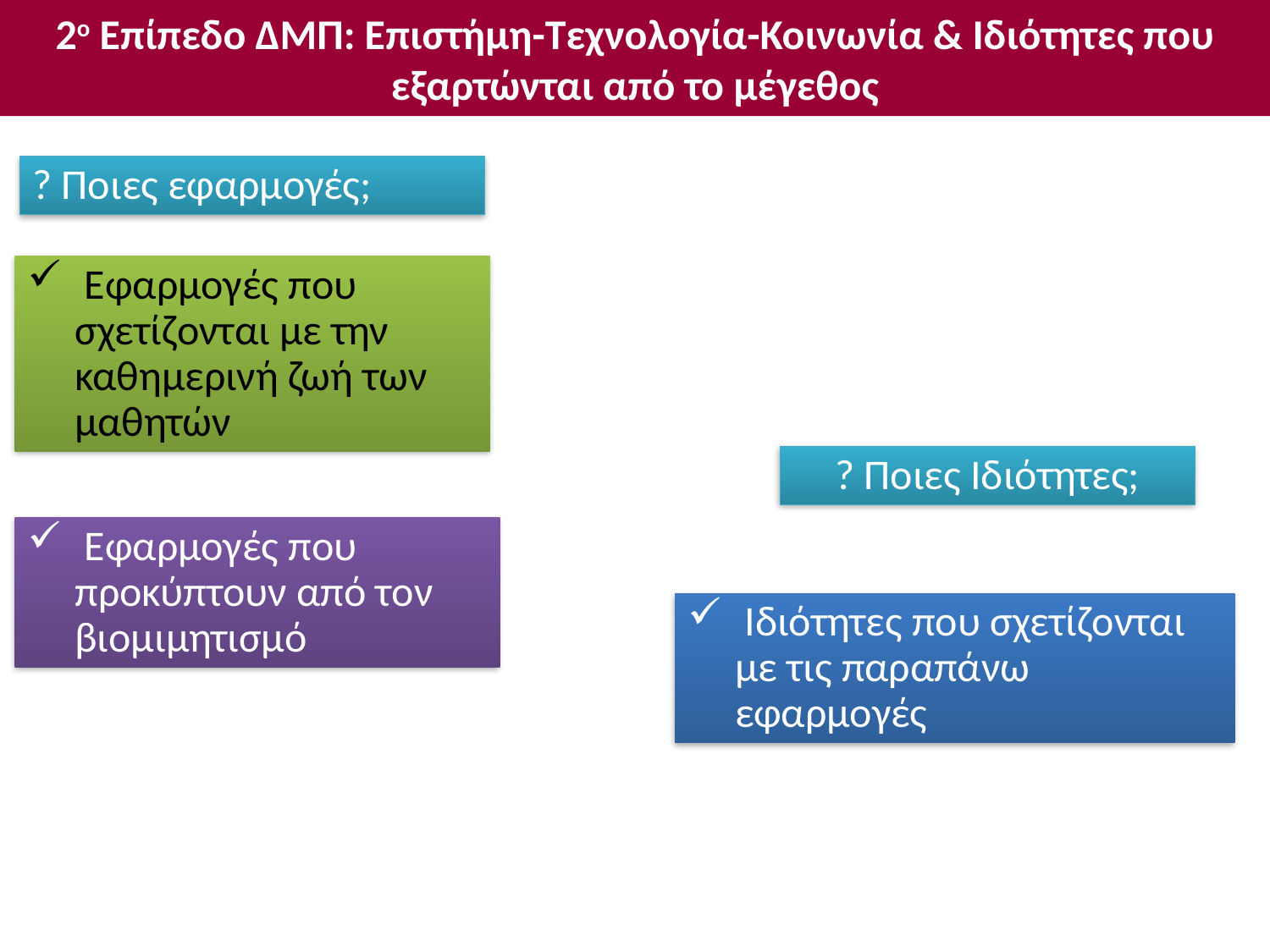

2ο Επίπεδο ΔΜΠ: Επιστήμη-Τεχνολογία-Κοινωνία & Ιδιότητες που εξαρτώνται από το μέγεθος
? Ποιες εφαρμογές;
 Εφαρμογές που σχετίζονται με την καθημερινή ζωή των μαθητών
? Ποιες Ιδιότητες;
 Εφαρμογές που προκύπτουν από τον βιομιμητισμό
 Ιδιότητες που σχετίζονται με τις παραπάνω εφαρμογές